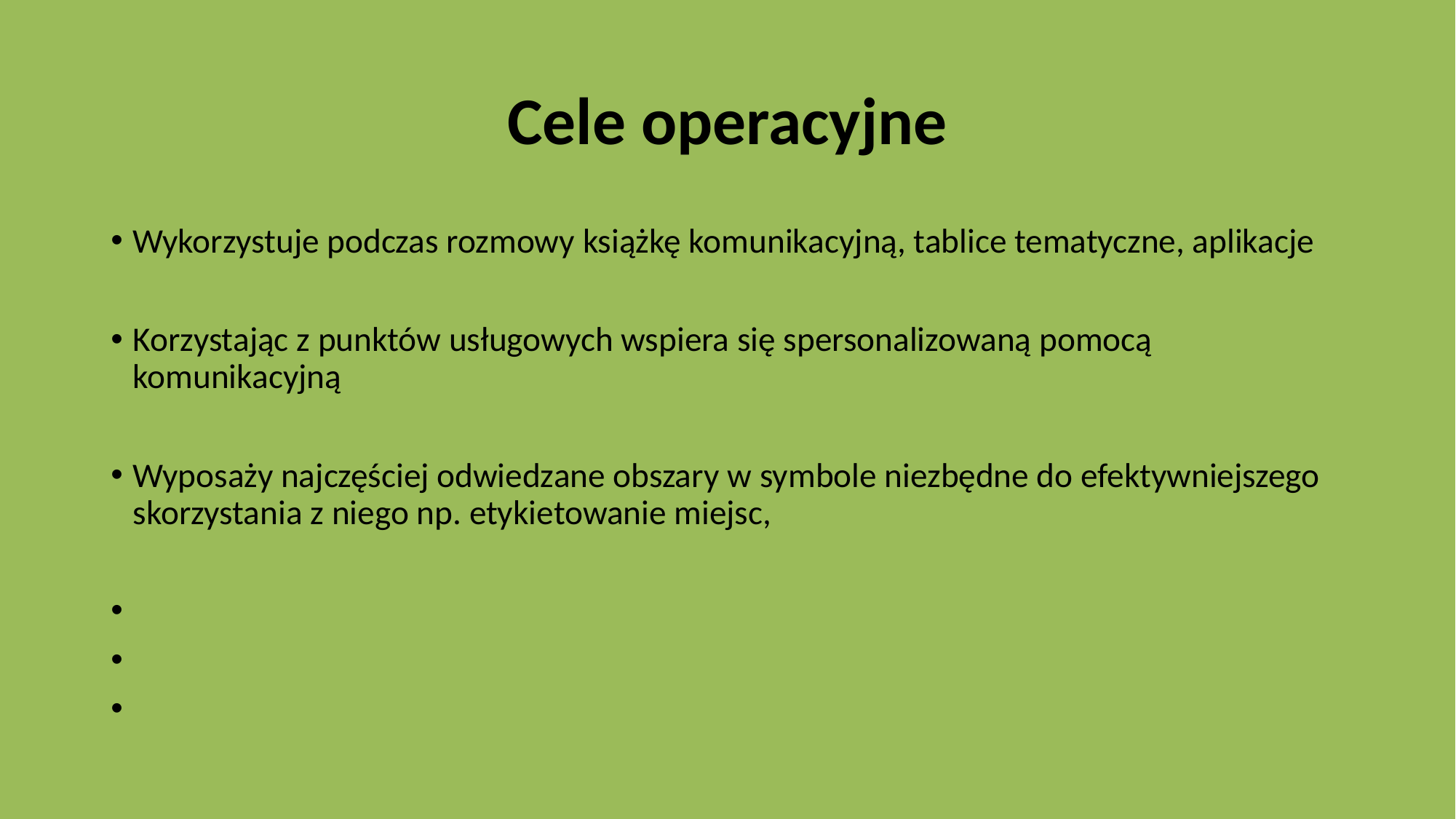

Cele operacyjne
Wykorzystuje podczas rozmowy książkę komunikacyjną, tablice tematyczne, aplikacje

Korzystając z punktów usługowych wspiera się spersonalizowaną pomocą komunikacyjną

Wyposaży najczęściej odwiedzane obszary w symbole niezbędne do efektywniejszego skorzystania z niego np. etykietowanie miejsc,